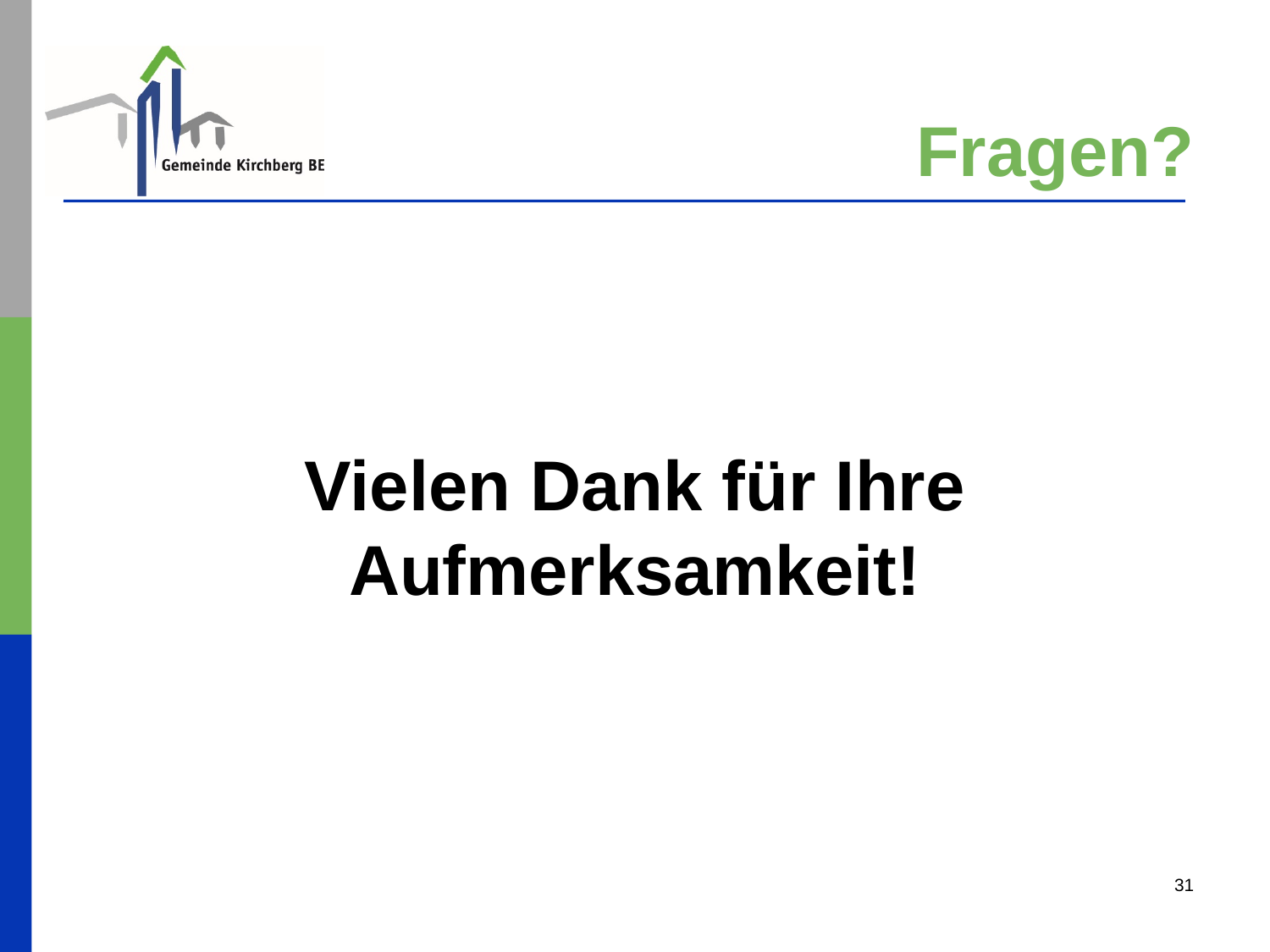

# Fragen?

Vielen Dank für Ihre Aufmerksamkeit!
31